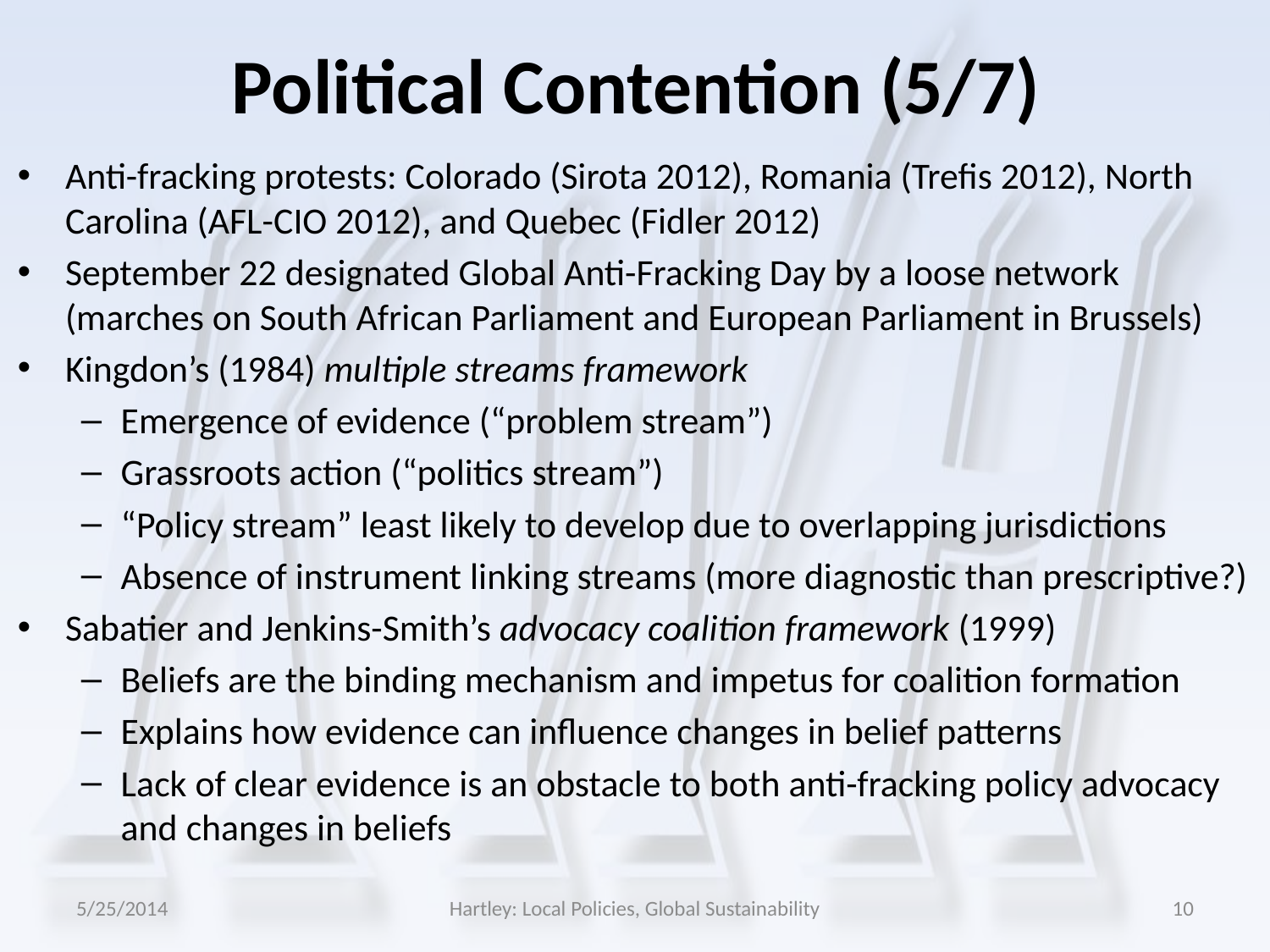

# Political Contention (5/7)
Anti-fracking protests: Colorado (Sirota 2012), Romania (Trefis 2012), North Carolina (AFL-CIO 2012), and Quebec (Fidler 2012)
September 22 designated Global Anti-Fracking Day by a loose network (marches on South African Parliament and European Parliament in Brussels)
Kingdon’s (1984) multiple streams framework
Emergence of evidence (“problem stream”)
Grassroots action (“politics stream”)
“Policy stream” least likely to develop due to overlapping jurisdictions
Absence of instrument linking streams (more diagnostic than prescriptive?)
Sabatier and Jenkins-Smith’s advocacy coalition framework (1999)
Beliefs are the binding mechanism and impetus for coalition formation
Explains how evidence can influence changes in belief patterns
Lack of clear evidence is an obstacle to both anti-fracking policy advocacy and changes in beliefs
5/25/2014
Hartley: Local Policies, Global Sustainability
10